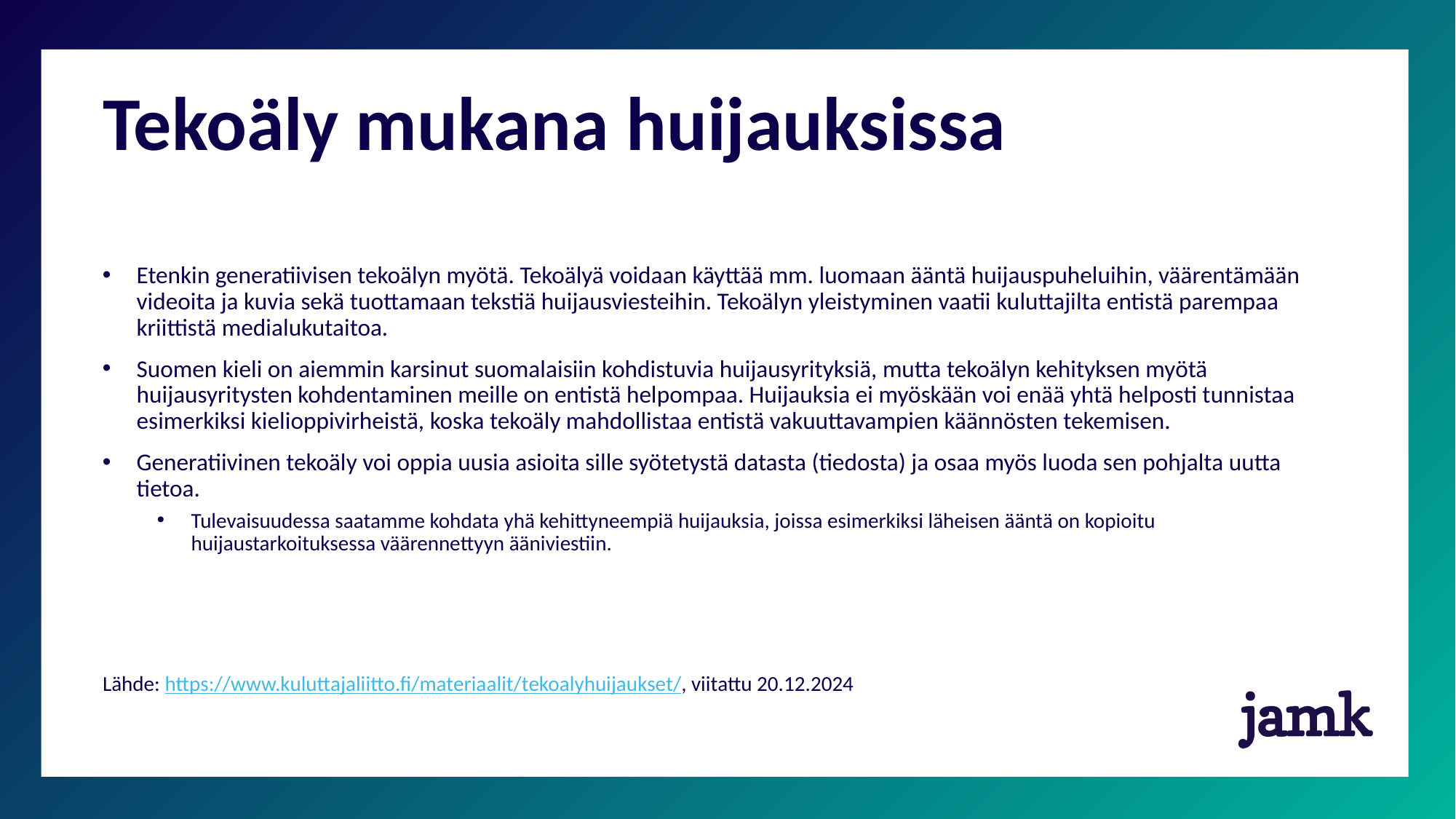

# Tekoäly mukana huijauksissa
Etenkin generatiivisen tekoälyn myötä. Tekoälyä voidaan käyttää mm. luomaan ääntä huijauspuheluihin, väärentämään videoita ja kuvia sekä tuottamaan tekstiä huijausviesteihin. Tekoälyn yleistyminen vaatii kuluttajilta entistä parempaa kriittistä medialukutaitoa.
Suomen kieli on aiemmin karsinut suomalaisiin kohdistuvia huijausyrityksiä, mutta tekoälyn kehityksen myötä huijausyritysten kohdentaminen meille on entistä helpompaa. Huijauksia ei myöskään voi enää yhtä helposti tunnistaa esimerkiksi kielioppivirheistä, koska tekoäly mahdollistaa entistä vakuuttavampien käännösten tekemisen.
Generatiivinen tekoäly voi oppia uusia asioita sille syötetystä datasta (tiedosta) ja osaa myös luoda sen pohjalta uutta tietoa.
Tulevaisuudessa saatamme kohdata yhä kehittyneempiä huijauksia, joissa esimerkiksi läheisen ääntä on kopioitu huijaustarkoituksessa väärennettyyn ääniviestiin.
Lähde: https://www.kuluttajaliitto.fi/materiaalit/tekoalyhuijaukset/, viitattu 20.12.2024